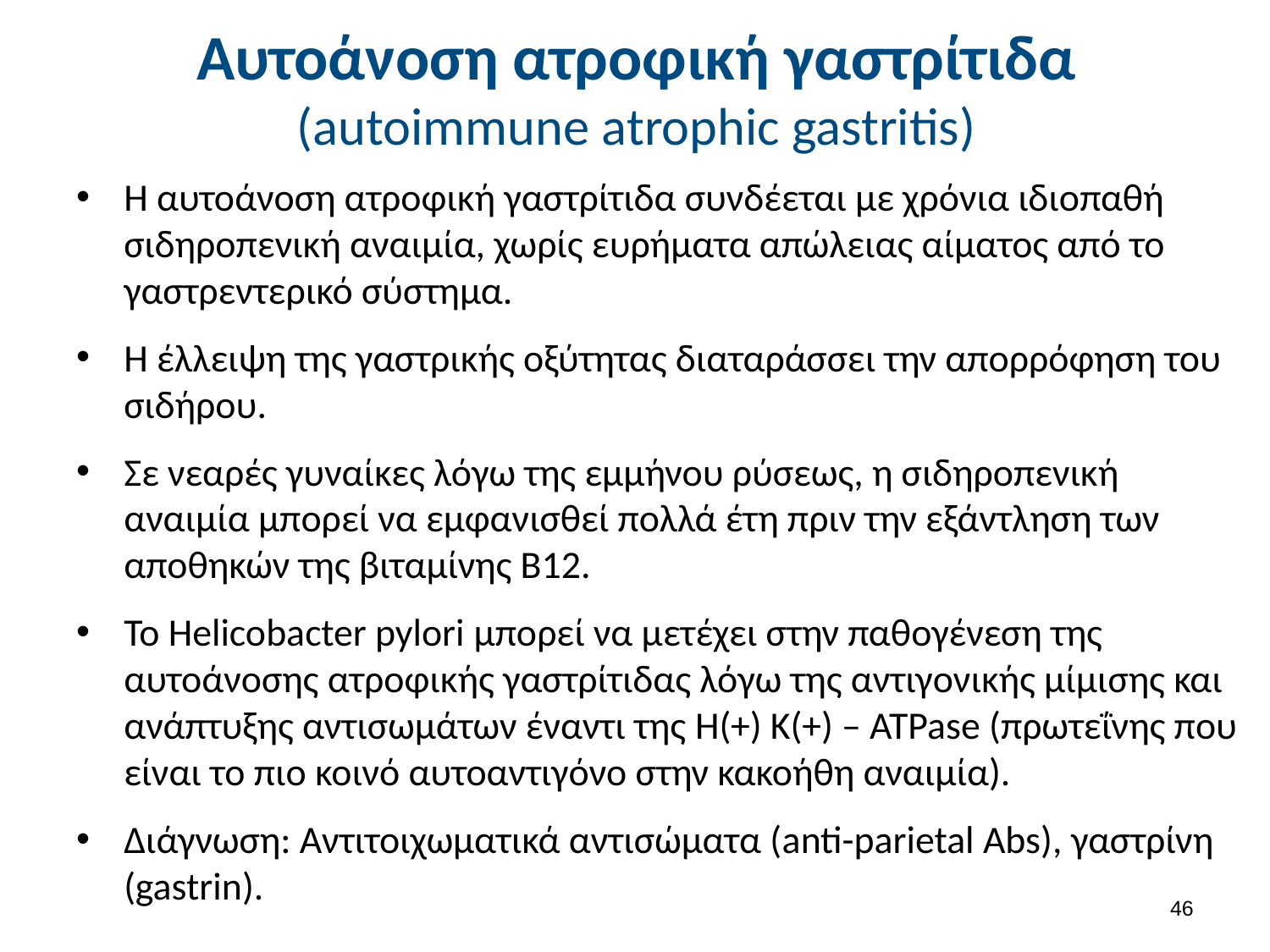

# Αυτοάνοση ατροφική γαστρίτιδα (autoimmune atrophic gastritis)
Η αυτοάνοση ατροφική γαστρίτιδα συνδέεται με χρόνια ιδιοπαθή σιδηροπενική αναιμία, χωρίς ευρήματα απώλειας αίματος από το γαστρεντερικό σύστημα.
Η έλλειψη της γαστρικής οξύτητας διαταράσσει την απορρόφηση του σιδήρου.
Σε νεαρές γυναίκες λόγω της εμμήνου ρύσεως, η σιδηροπενική αναιμία μπορεί να εμφανισθεί πολλά έτη πριν την εξάντληση των αποθηκών της βιταμίνης Β12.
Το Helicobacter pylori μπορεί να μετέχει στην παθογένεση της αυτοάνοσης ατροφικής γαστρίτιδας λόγω της αντιγονικής μίμισης και ανάπτυξης αντισωμάτων έναντι της H(+) K(+) – ATPase (πρωτεΐνης που είναι το πιο κοινό αυτοαντιγόνο στην κακοήθη αναιμία).
Διάγνωση: Αντιτοιχωματικά αντισώματα (anti-parietal Abs), γαστρίνη (gastrin).

46